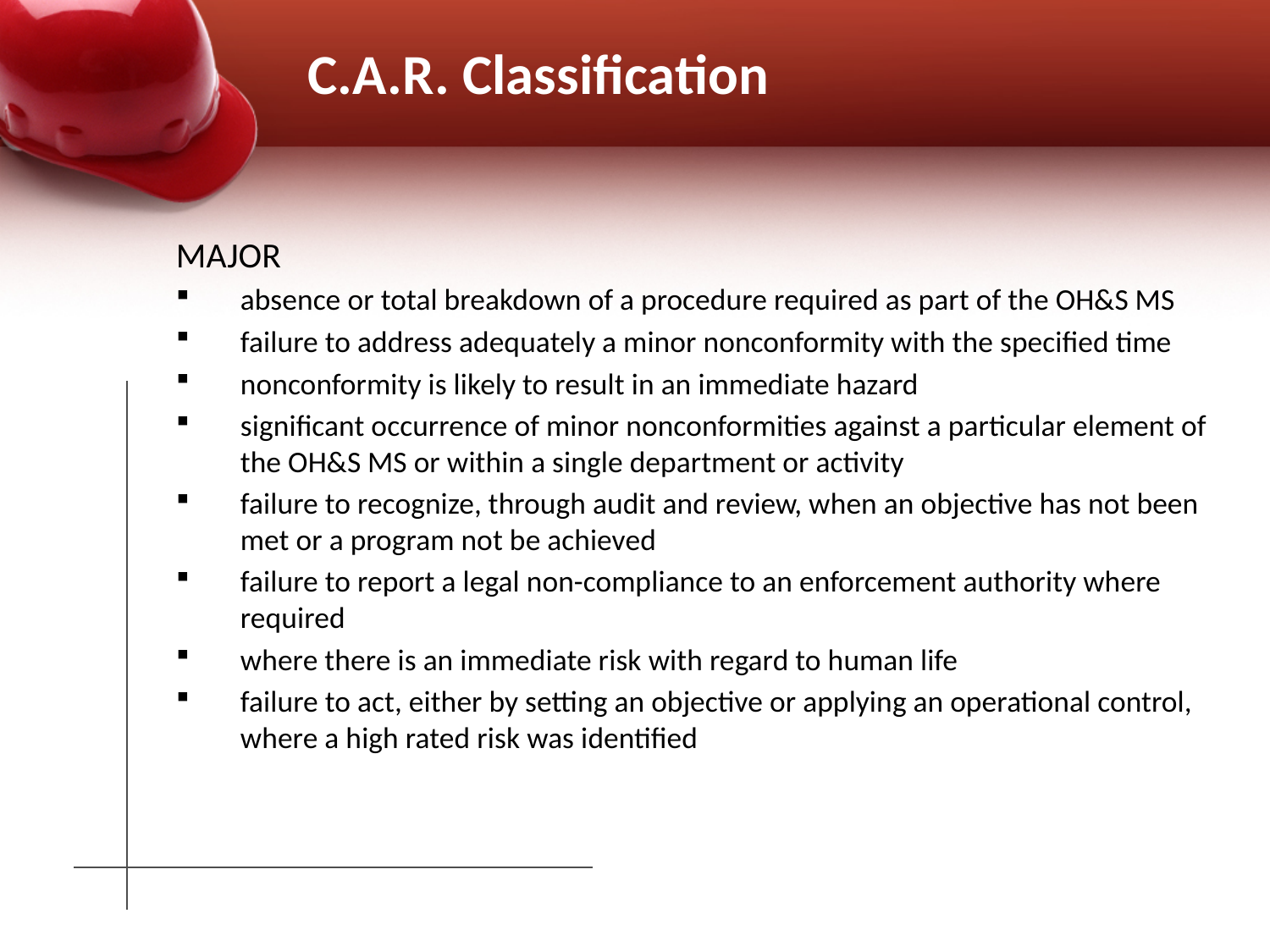

# C.A.R. Classification
MAJOR
absence or total breakdown of a procedure required as part of the OH&S MS
failure to address adequately a minor nonconformity with the specified time
nonconformity is likely to result in an immediate hazard
significant occurrence of minor nonconformities against a particular element of the OH&S MS or within a single department or activity
failure to recognize, through audit and review, when an objective has not been met or a program not be achieved
failure to report a legal non-compliance to an enforcement authority where required
where there is an immediate risk with regard to human life
failure to act, either by setting an objective or applying an operational control, where a high rated risk was identified